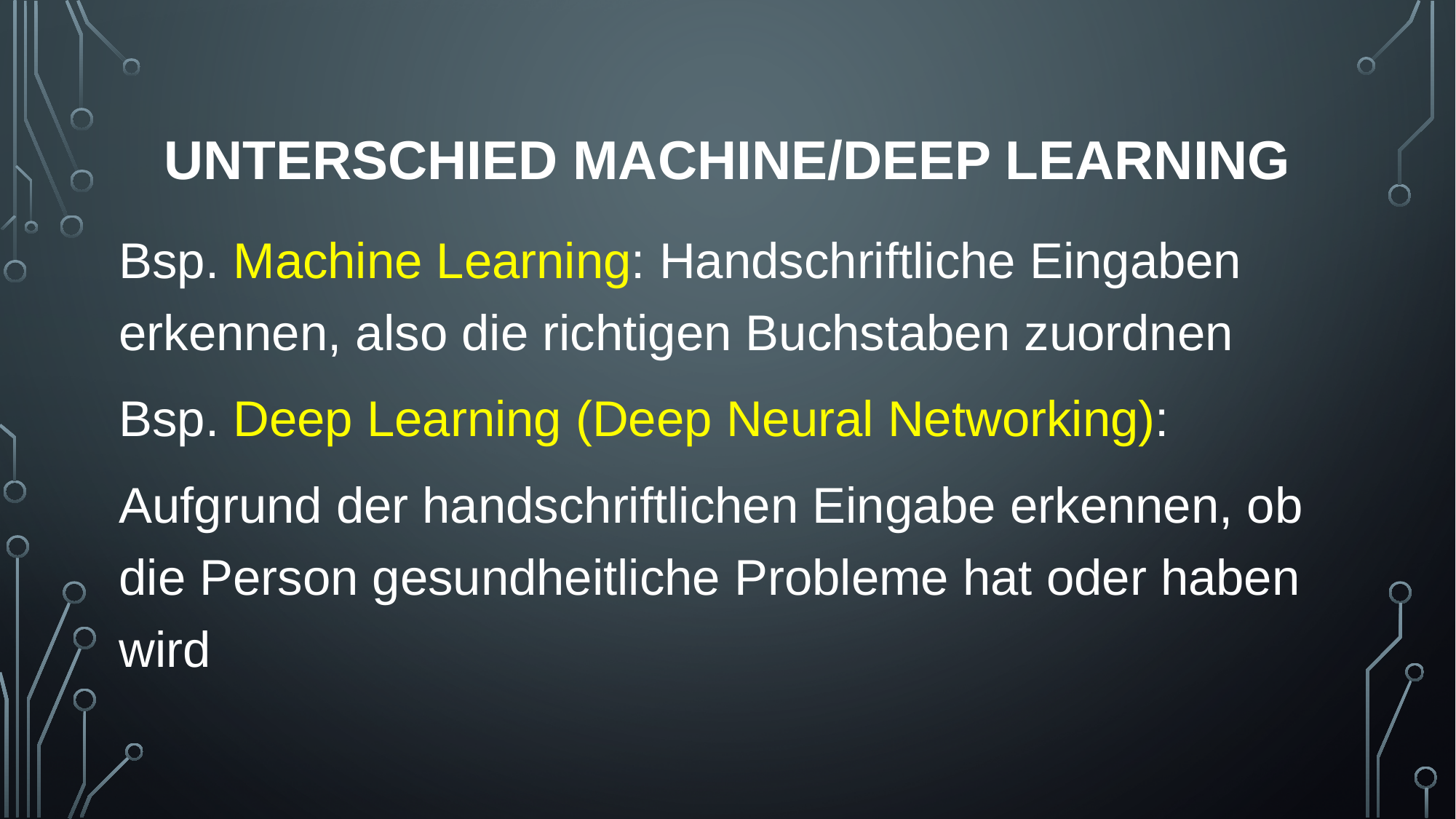

# Unterschied Machine/Deep Learning
Bsp. Machine Learning: Handschriftliche Eingaben erkennen, also die richtigen Buchstaben zuordnen
Bsp. Deep Learning (Deep Neural Networking):
Aufgrund der handschriftlichen Eingabe erkennen, ob die Person gesundheitliche Probleme hat oder haben wird